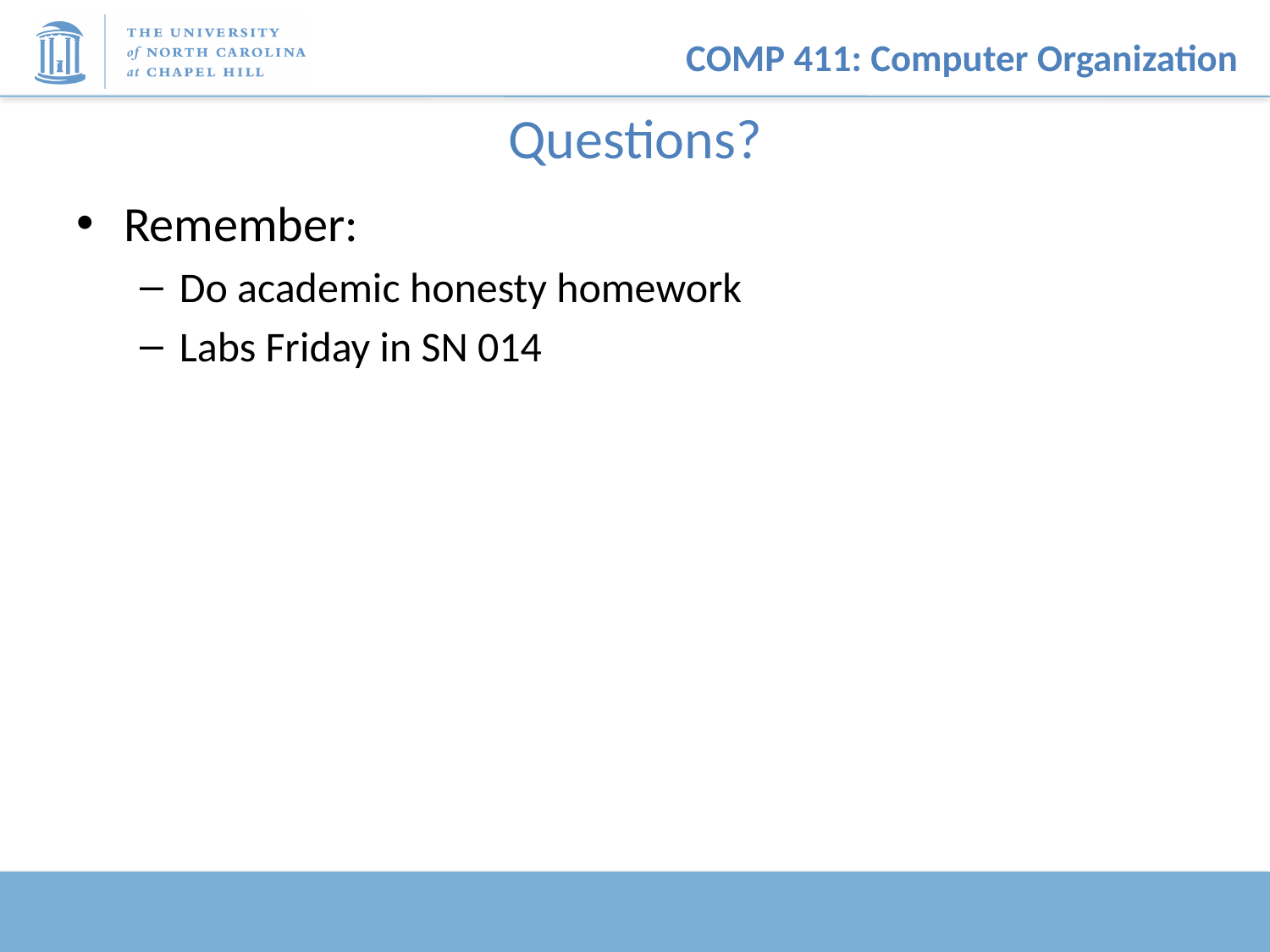

# Questions?
Remember:
Do academic honesty homework
Labs Friday in SN 014